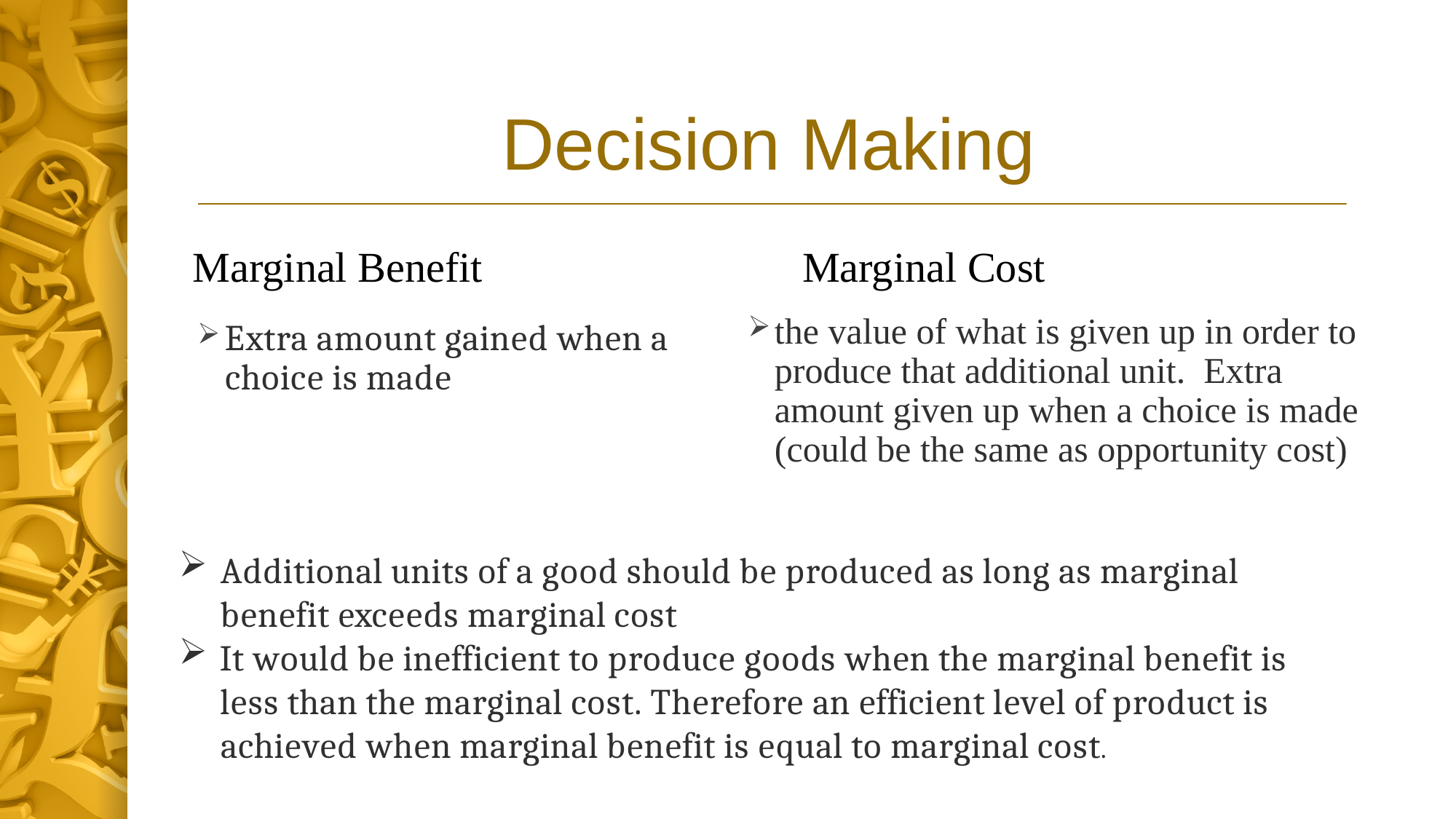

# Decision Making
Marginal Benefit
 Marginal Cost
the value of what is given up in order to produce that additional unit.  Extra amount given up when a choice is made (could be the same as opportunity cost)
Extra amount gained when a choice is made
Additional units of a good should be produced as long as marginal benefit exceeds marginal cost
It would be inefficient to produce goods when the marginal benefit is less than the marginal cost. Therefore an efficient level of product is achieved when marginal benefit is equal to marginal cost.